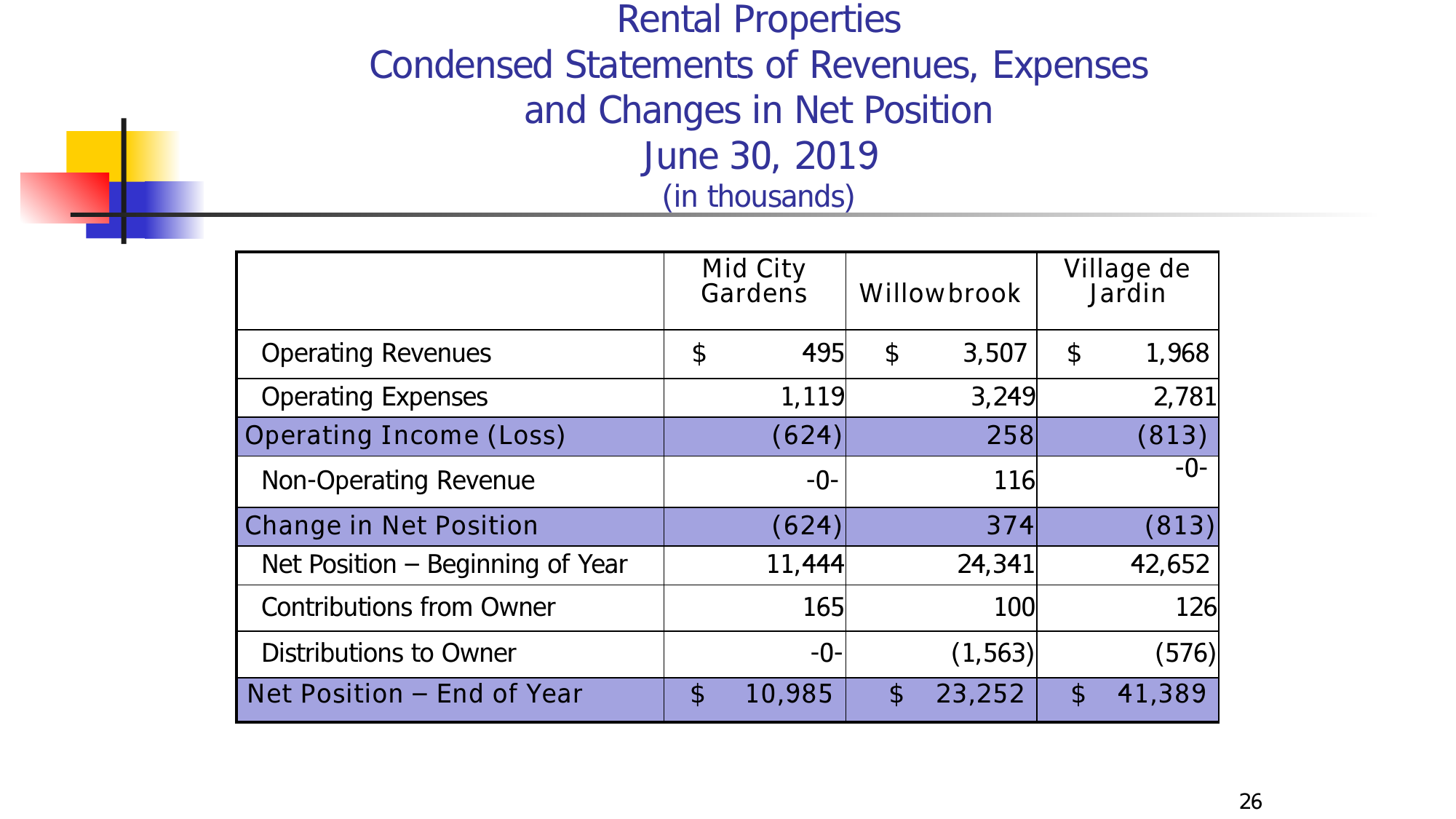

# Rental Properties Condensed Statements of Revenues, Expenses and Changes in Net Position June 30, 2019 (in thousands)
|  | Mid City Gardens | Willowbrook | Village de Jardin |
| --- | --- | --- | --- |
| Operating Revenues | $ 495 | $ 3,507 | $ 1,968 |
| Operating Expenses | 1,119 | 3,249 | 2,781 |
| Operating Income (Loss) | (624) | 258 | (813) |
| Non-Operating Revenue | -0- | 116 | -0- |
| Change in Net Position | (624) | 374 | (813) |
| Net Position – Beginning of Year | 11,444 | 24,341 | 42,652 |
| Contributions from Owner | 165 | 100 | 126 |
| Distributions to Owner | -0- | (1,563) | (576) |
| Net Position – End of Year | $ 10,985 | $ 23,252 | $ 41,389 |
26